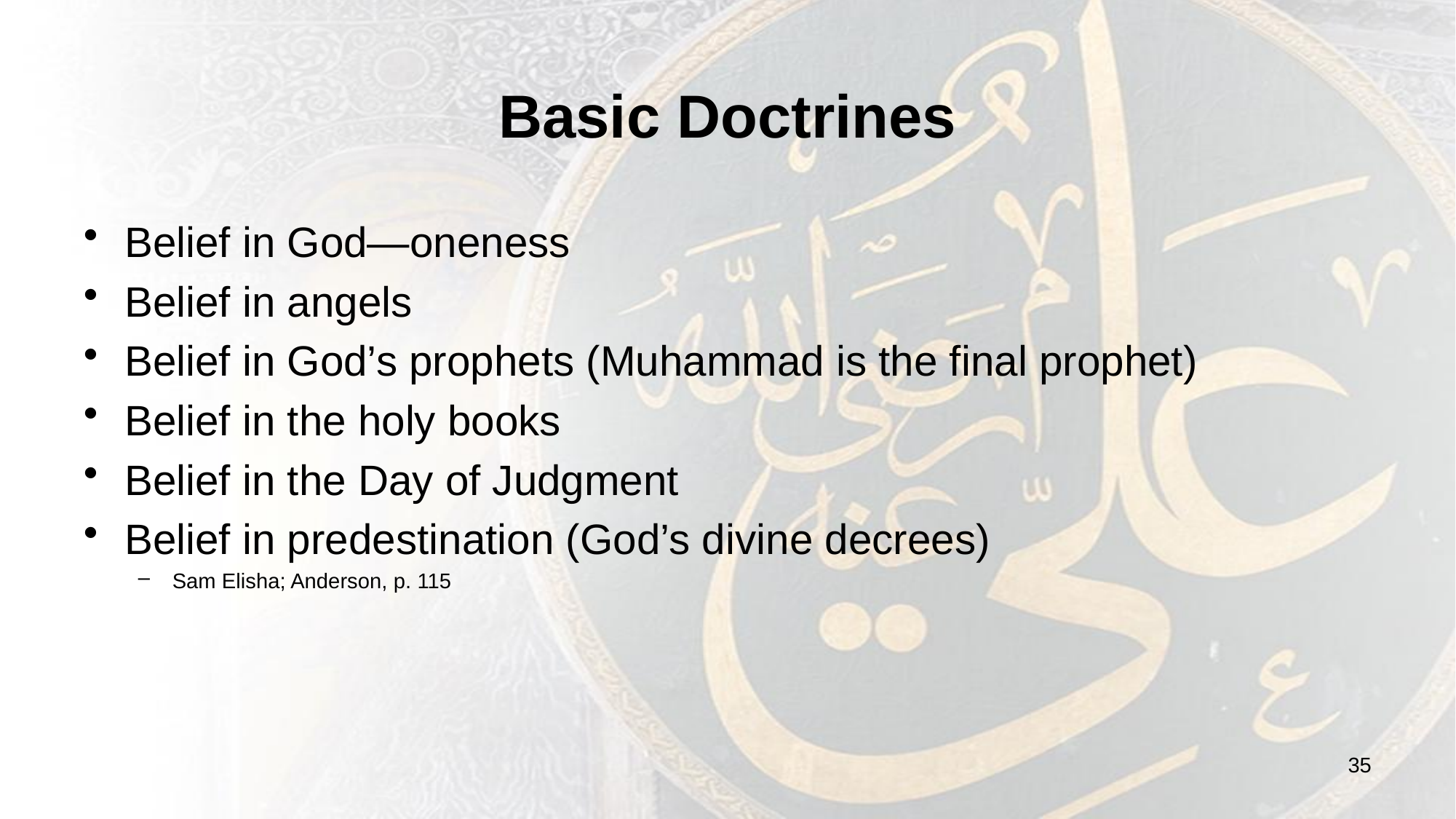

# Basic Doctrines
Belief in God—oneness
Belief in angels
Belief in God’s prophets (Muhammad is the final prophet)
Belief in the holy books
Belief in the Day of Judgment
Belief in predestination (God’s divine decrees)
Sam Elisha; Anderson, p. 115
35